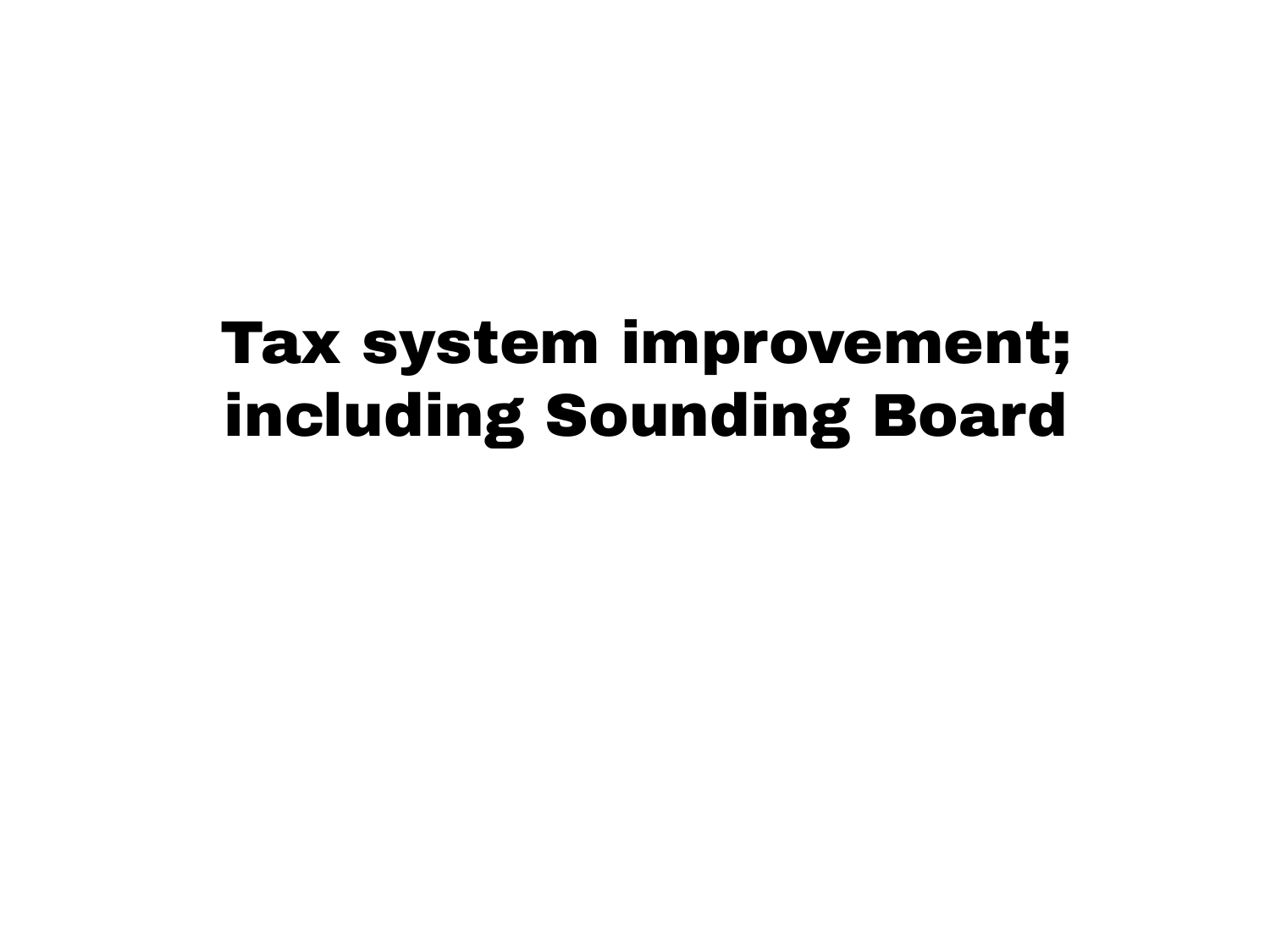

# Tax system improvement; including Sounding Board